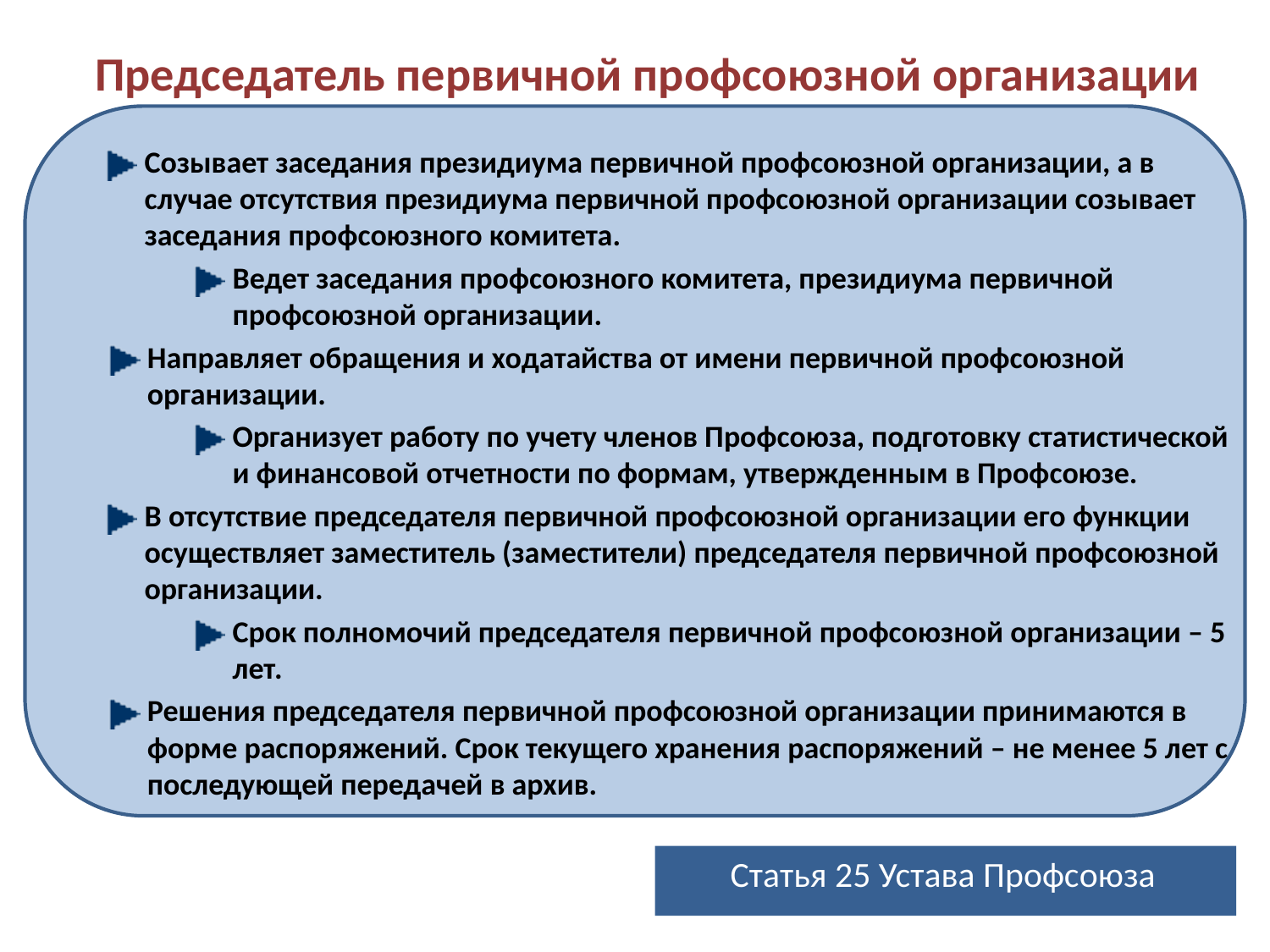

# Председатель первичной профсоюзной организации

Созывает заседания президиума первичной профсоюзной организации, а в случае отсутствия президиума первичной профсоюзной организации созывает заседания профсоюзного комитета.
Ведет заседания профсоюзного комитета, президиума первичной профсоюзной организации.
Направляет обращения и ходатайства от имени первичной профсоюзной организации.
Организует работу по учету членов Профсоюза, подготовку статистической и финансовой отчетности по формам, утвержденным в Профсоюзе.
В отсутствие председателя первичной профсоюзной организации его функции осуществляет заместитель (заместители) председателя первичной профсоюзной организации.
Срок полномочий председателя первичной профсоюзной организации – 5 лет.
Решения председателя первичной профсоюзной организации принимаются в форме распоряжений. Срок текущего хранения распоряжений – не менее 5 лет с последующей передачей в архив.
Статья 25 Устава Профсоюза